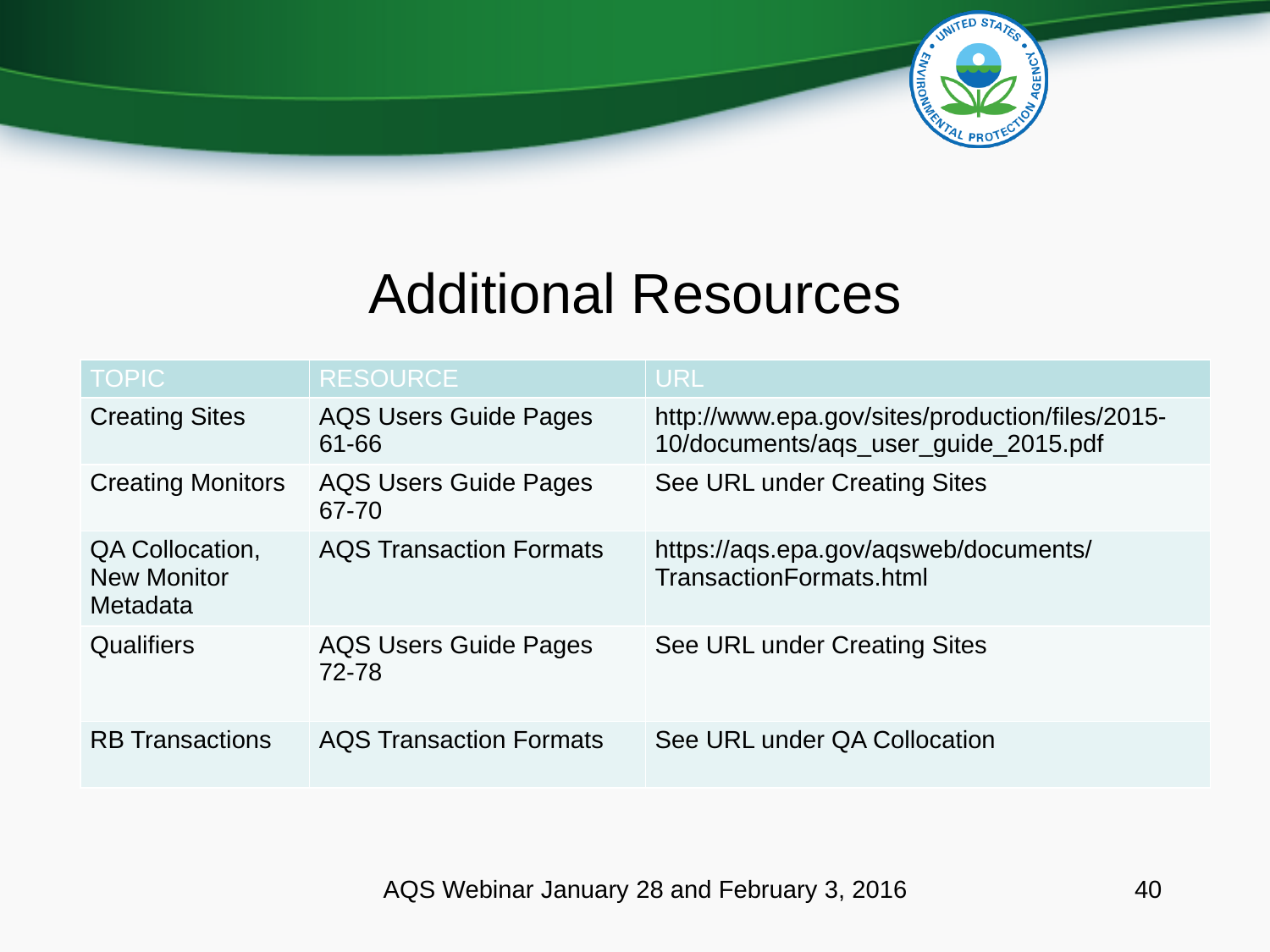

# Additional Resources
| TOPIC | RESOURCE | URL |
| --- | --- | --- |
| Creating Sites | AQS Users Guide Pages 61-66 | http://www.epa.gov/sites/production/files/2015-10/documents/aqs\_user\_guide\_2015.pdf |
| Creating Monitors | AQS Users Guide Pages 67-70 | See URL under Creating Sites |
| QA Collocation, New Monitor Metadata | AQS Transaction Formats | https://aqs.epa.gov/aqsweb/documents/TransactionFormats.html |
| Qualifiers | AQS Users Guide Pages 72-78 | See URL under Creating Sites |
| RB Transactions | AQS Transaction Formats | See URL under QA Collocation |
AQS Webinar January 28 and February 3, 2016
40